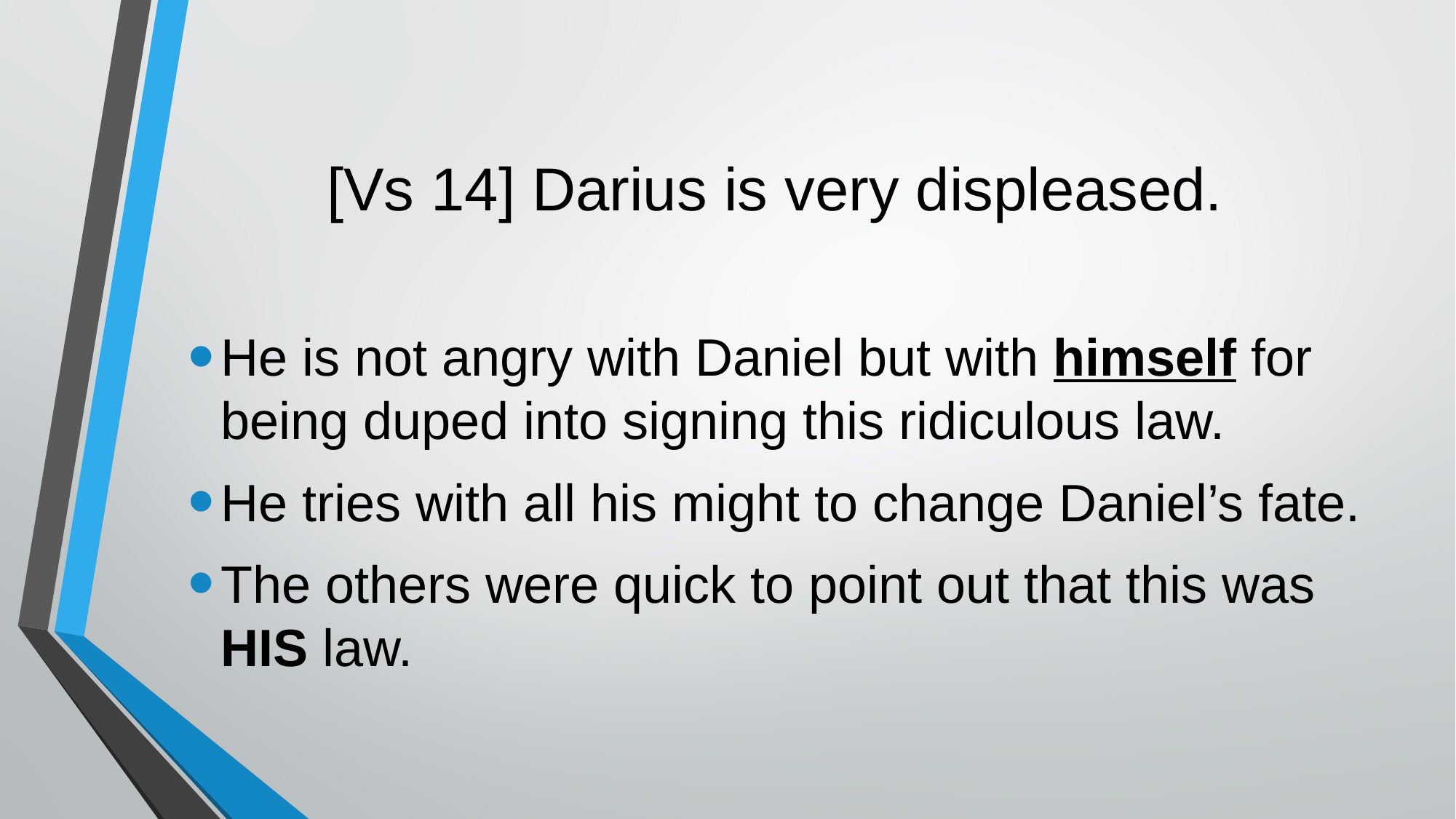

# [Vs 14] Darius is very displeased.
He is not angry with Daniel but with himself for being duped into signing this ridiculous law.
He tries with all his might to change Daniel’s fate.
The others were quick to point out that this was HIS law.